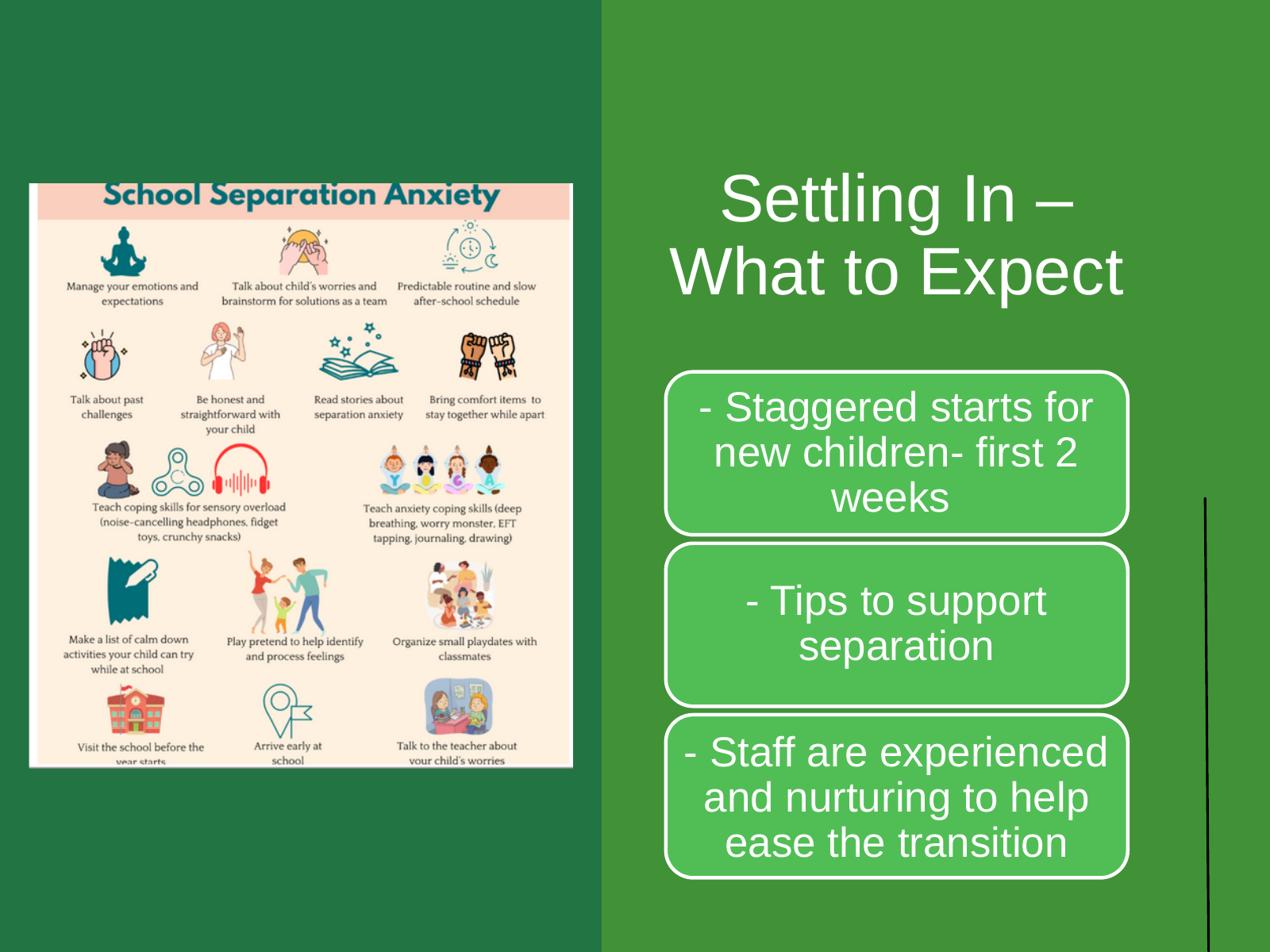

Settling In – What to Expect

- Staggered starts for new children- first 2 weeks

- Tips to support separation

- Staff are experienced and nurturing to help ease the transition